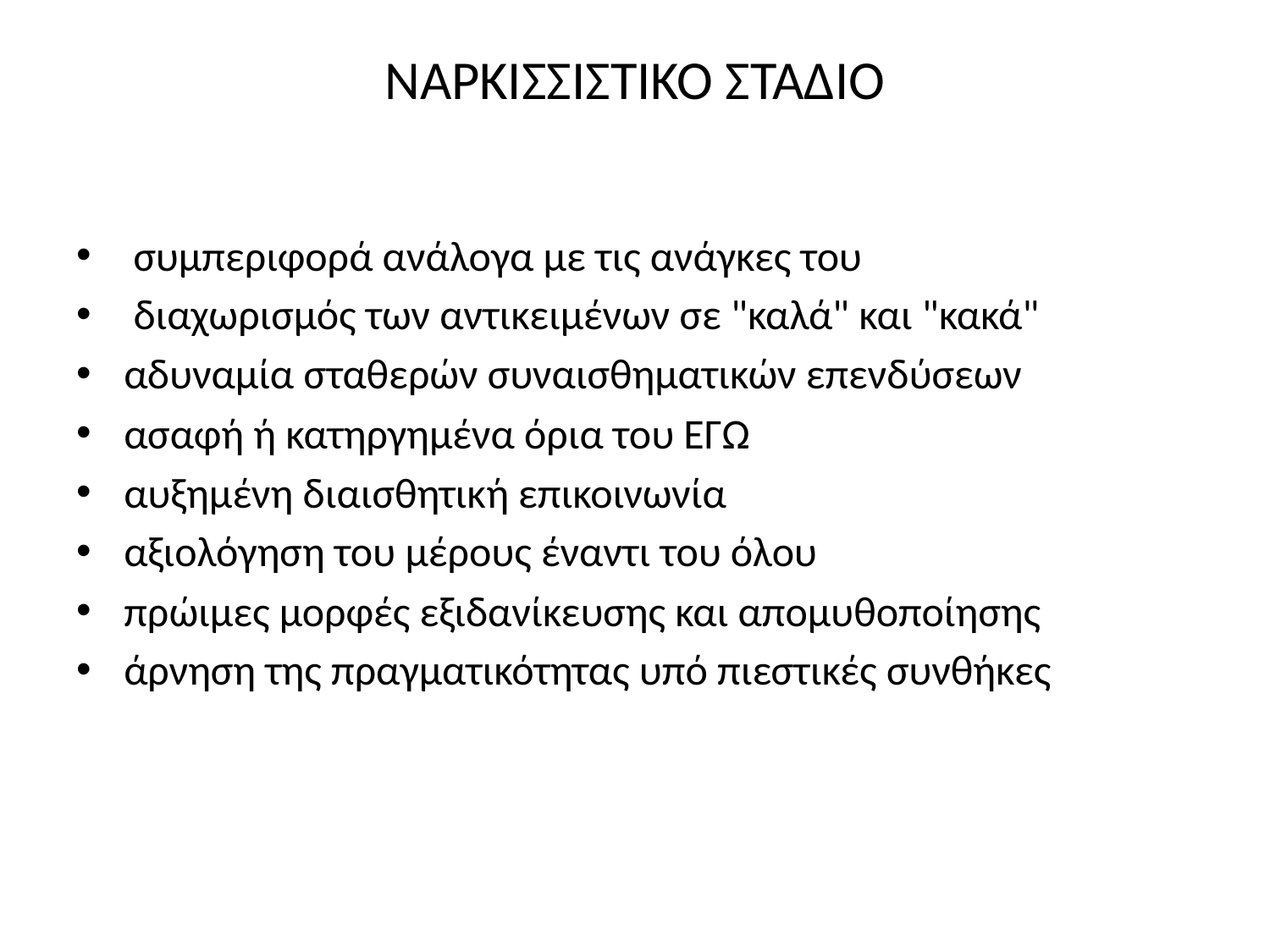

# ΝΑΡΚΙΣΣΙΣΤΙΚΟ ΣΤΑΔΙΟ
 συμπεριφορά ανάλογα µε τις ανάγκες του
 διαχωρισμός των αντικειμένων σε "καλά" και "κακά"
αδυναμία σταθερών συναισθηματικών επενδύσεων
ασαφή ή κατηργημένα όρια του ΕΓΩ
αυξημένη διαισθητική επικοινωνία
αξιολόγηση του μέρους έναντι του όλου
πρώιµες μορφές εξιδανίκευσης και απομυθοποίησης
άρνηση της πραγματικότητας υπό πιεστικές συνθήκες